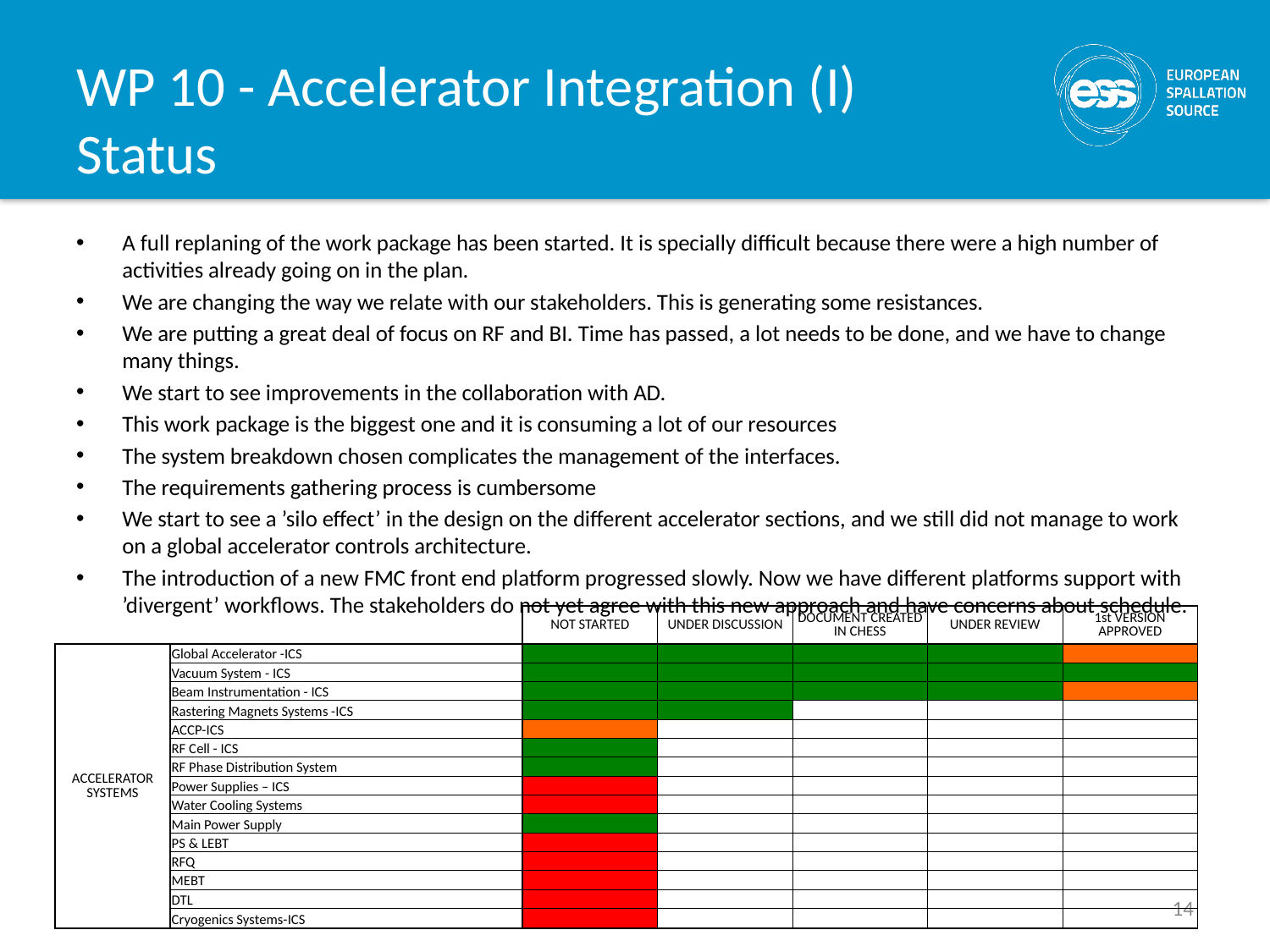

# WP 10 - Accelerator Integration (I) Status
A full replaning of the work package has been started. It is specially difficult because there were a high number of activities already going on in the plan.
We are changing the way we relate with our stakeholders. This is generating some resistances.
We are putting a great deal of focus on RF and BI. Time has passed, a lot needs to be done, and we have to change many things.
We start to see improvements in the collaboration with AD.
This work package is the biggest one and it is consuming a lot of our resources
The system breakdown chosen complicates the management of the interfaces.
The requirements gathering process is cumbersome
We start to see a ’silo effect’ in the design on the different accelerator sections, and we still did not manage to work on a global accelerator controls architecture.
The introduction of a new FMC front end platform progressed slowly. Now we have different platforms support with ’divergent’ workflows. The stakeholders do not yet agree with this new approach and have concerns about schedule.

|  |  | NOT STARTED | UNDER DISCUSSION | DOCUMENT CREATED IN CHESS | UNDER REVIEW | 1st VERSION APPROVED |
| --- | --- | --- | --- | --- | --- | --- |
| ACCELERATOR SYSTEMS | Global Accelerator -ICS |  |  |  |  |  |
|  | Vacuum System - ICS |  |  |  |  |  |
|  | Beam Instrumentation - ICS |  |  |  |  |  |
|  | Rastering Magnets Systems -ICS |  |  |  |  |  |
|  | ACCP-ICS |  |  |  |  |  |
|  | RF Cell - ICS |  |  |  |  |  |
|  | RF Phase Distribution System |  |  |  |  |  |
|  | Power Supplies – ICS |  |  |  |  |  |
|  | Water Cooling Systems |  |  |  |  |  |
|  | Main Power Supply |  |  |  |  |  |
|  | PS & LEBT |  |  |  |  |  |
|  | RFQ |  |  |  |  |  |
|  | MEBT |  |  |  |  |  |
|  | DTL |  |  |  |  |  |
|  | Cryogenics Systems-ICS |  |  |  |  |  |
14